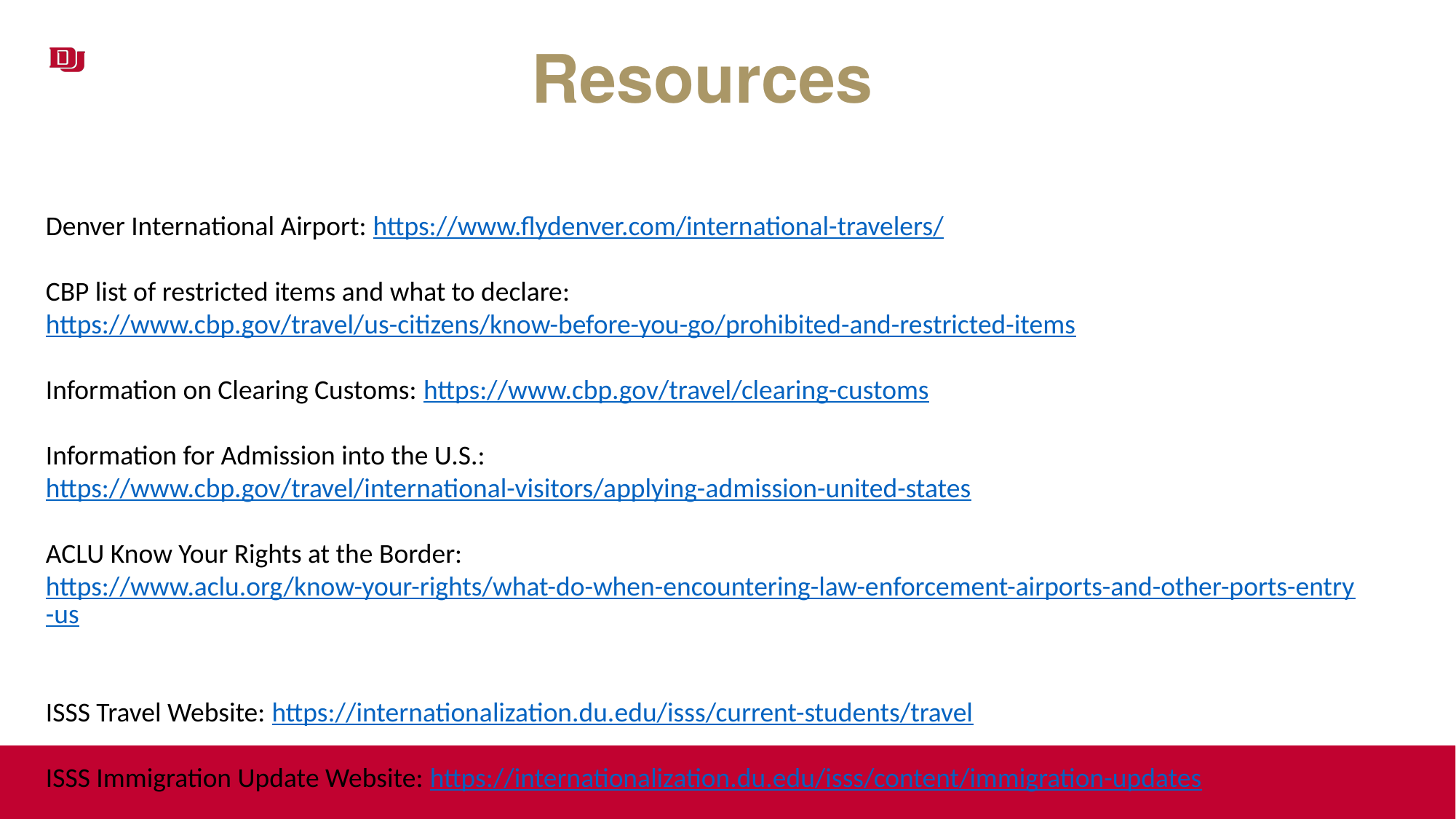

Resources
Denver International Airport: https://www.flydenver.com/international-travelers/

CBP list of restricted items and what to declare: https://www.cbp.gov/travel/us-citizens/know-before-you-go/prohibited-and-restricted-items

Information on Clearing Customs: https://www.cbp.gov/travel/clearing-customs

Information for Admission into the U.S.: https://www.cbp.gov/travel/international-visitors/applying-admission-united-states

ACLU Know Your Rights at the Border: https://www.aclu.org/know-your-rights/what-do-when-encountering-law-enforcement-airports-and-other-ports-entry-us

ISSS Travel Website: https://internationalization.du.edu/isss/current-students/travel

ISSS Immigration Update Website: https://internationalization.du.edu/isss/content/immigration-updates